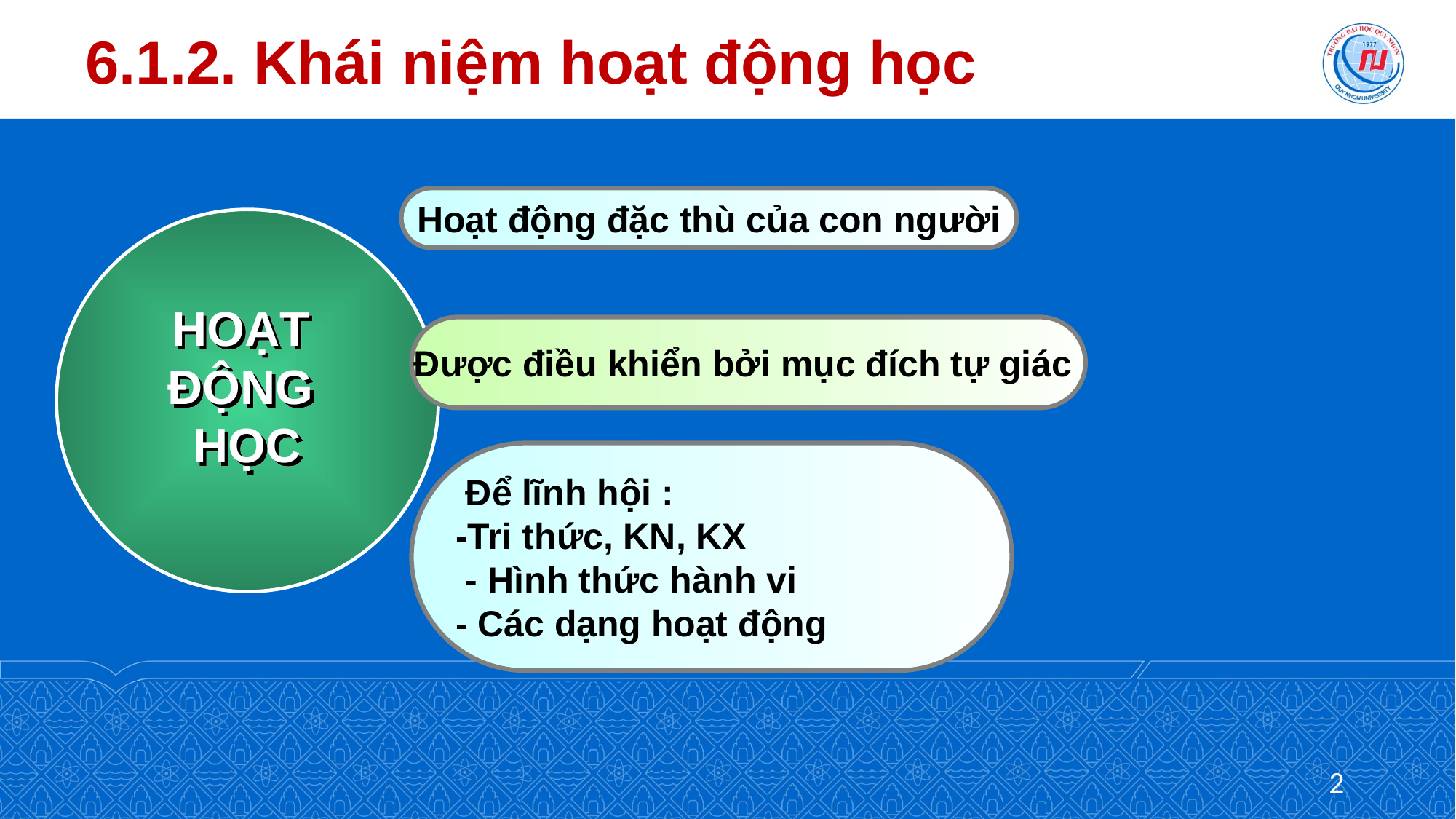

# 6.1.2. Khái niệm hoạt động học
Hoạt động đặc thù của con người

HOẠT
ĐỘNG
HỌC
Được điều khiển bởi mục đích tự giác
 Để lĩnh hội :
-Tri thức, KN, KX
 - Hình thức hành vi
- Các dạng hoạt động
2